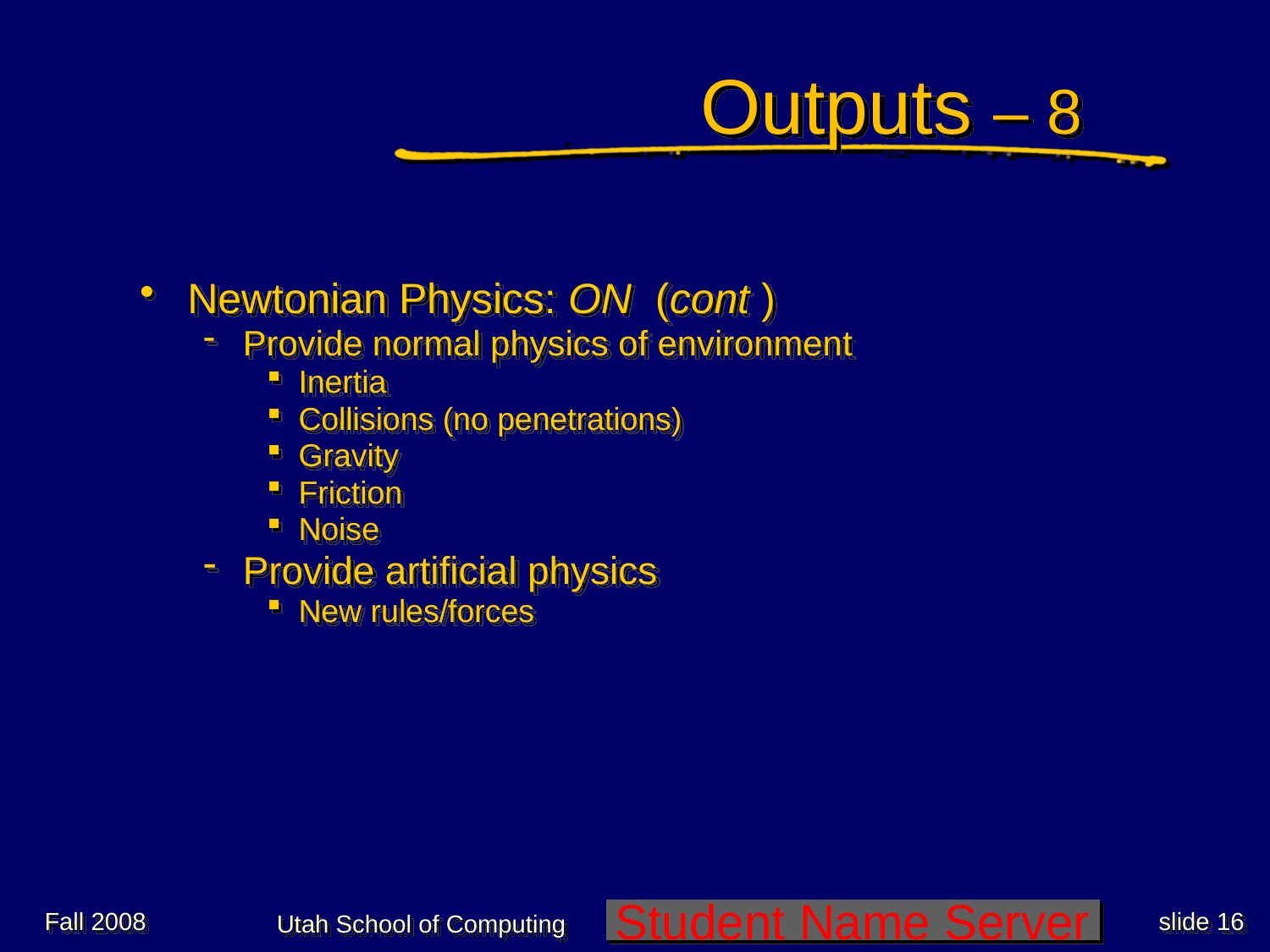

# Outputs – 8
Newtonian Physics: ON  (cont )
Provide normal physics of environment
Inertia
Collisions (no penetrations)
Gravity
Friction
Noise
Provide artificial physics
New rules/forces

Fall 2008